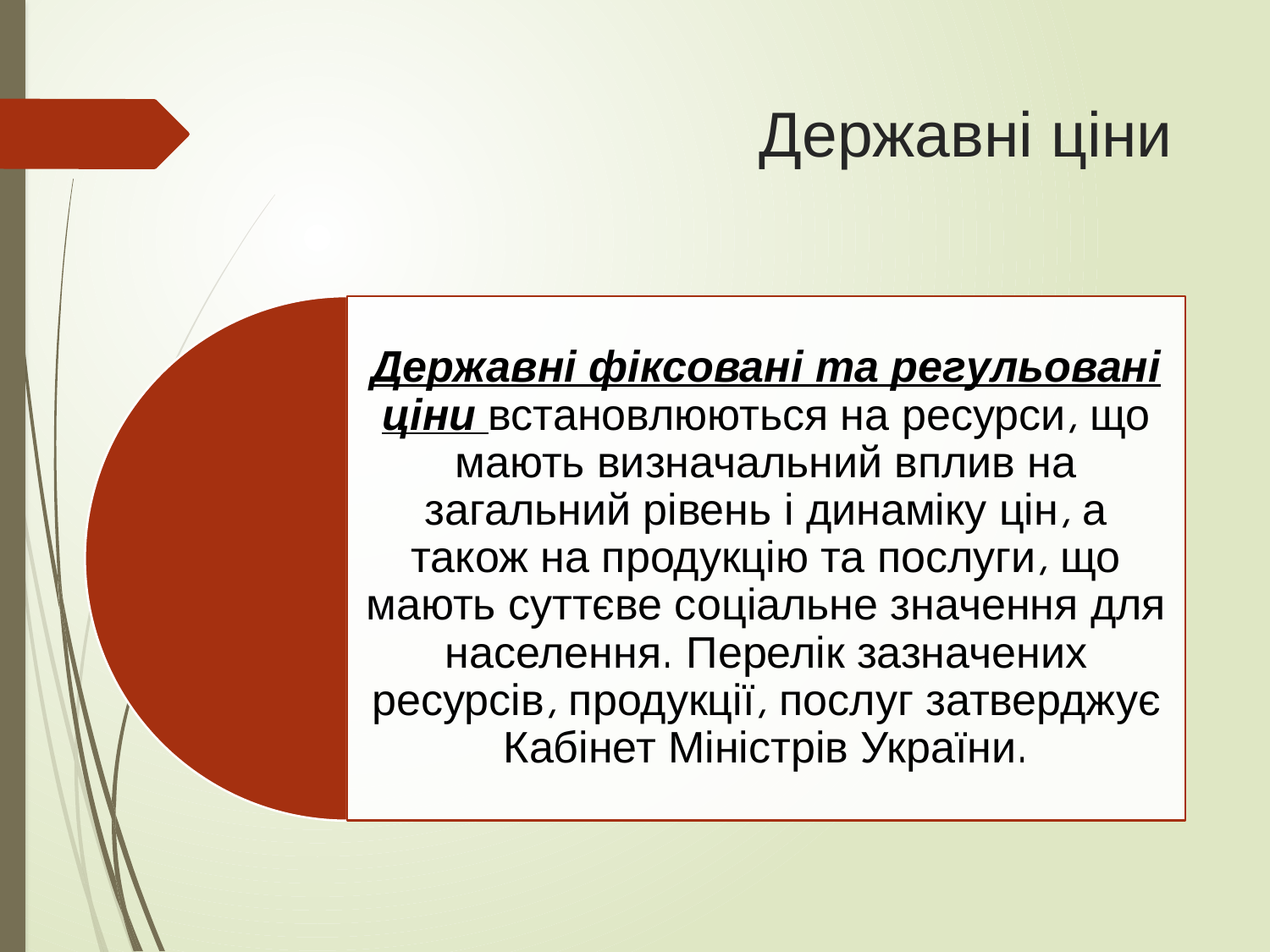

# Державні ціни
Державні фіксовані та регульовані ціни встановлюються на ресурси, що мають визначальний вплив на загальний рівень і динаміку цін, а також на продукцію та послуги, що мають суттєве соціальне значення для населення. Перелік зазначених ресурсів, продукції, послуг затверджує Кабінет Міністрів України.